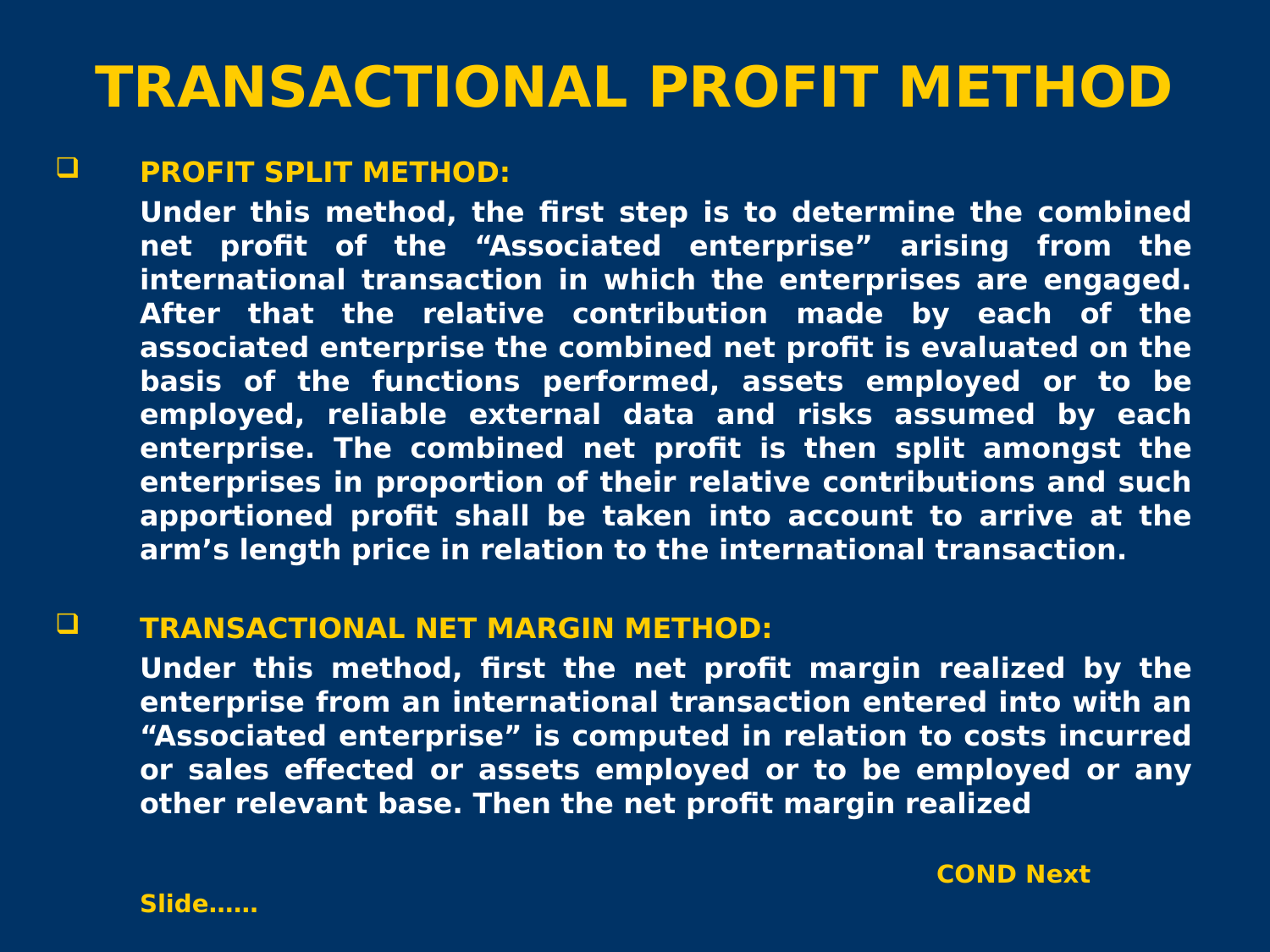

# TRANSACTIONAL PROFIT METHOD
PROFIT SPLIT METHOD:
	Under this method, the first step is to determine the combined net profit of the “Associated enterprise” arising from the international transaction in which the enterprises are engaged. After that the relative contribution made by each of the associated enterprise the combined net profit is evaluated on the basis of the functions performed, assets employed or to be employed, reliable external data and risks assumed by each enterprise. The combined net profit is then split amongst the enterprises in proportion of their relative contributions and such apportioned profit shall be taken into account to arrive at the arm’s length price in relation to the international transaction.

TRANSACTIONAL NET MARGIN METHOD:
	Under this method, first the net profit margin realized by the enterprise from an international transaction entered into with an “Associated enterprise” is computed in relation to costs incurred or sales effected or assets employed or to be employed or any other relevant base. Then the net profit margin realized

							    COND Next Slide……